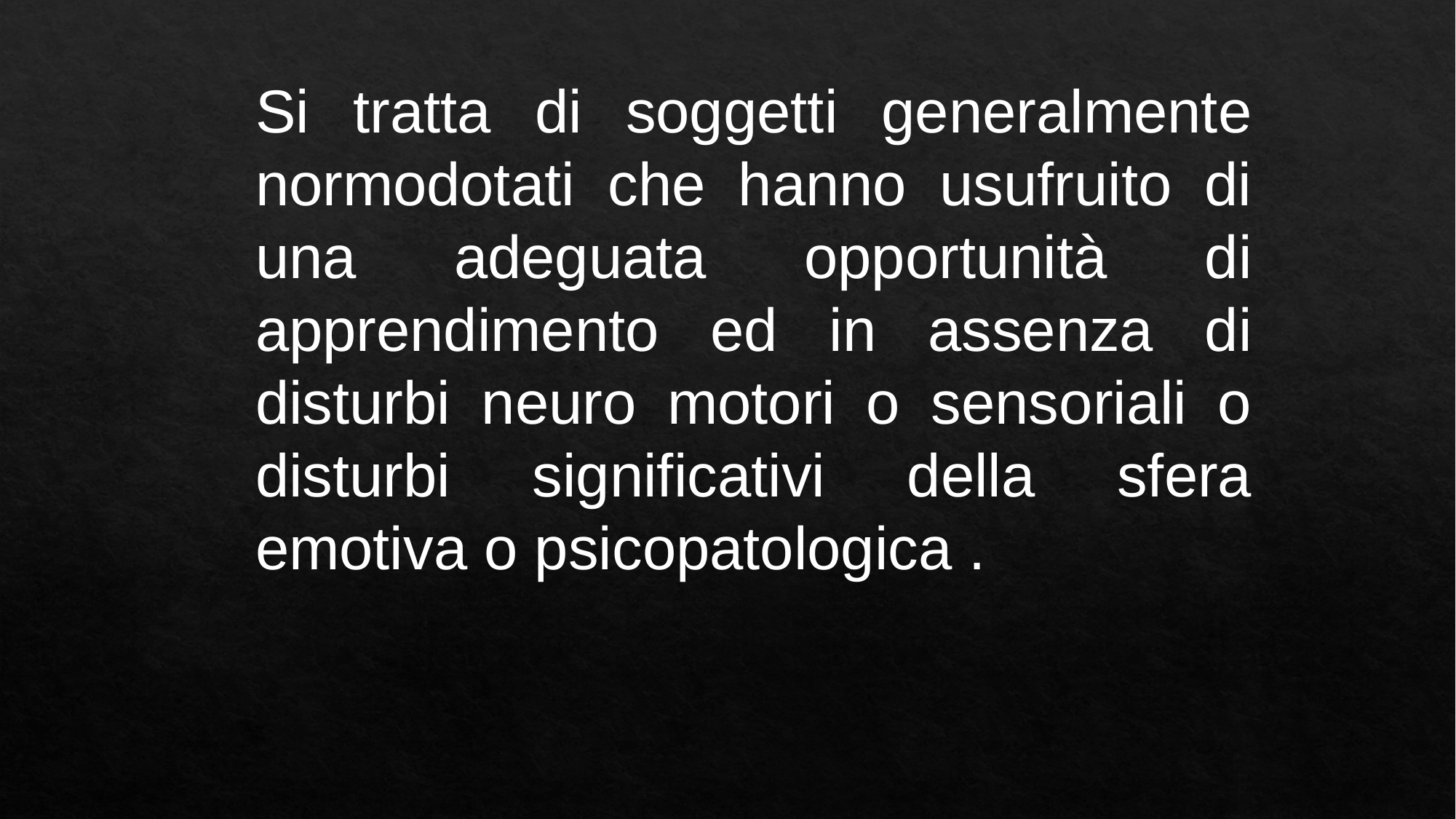

Si tratta di soggetti generalmente normodotati che hanno usufruito di una adeguata opportunità di apprendimento ed in assenza di disturbi neuro motori o sensoriali o disturbi significativi della sfera emotiva o psicopatologica .